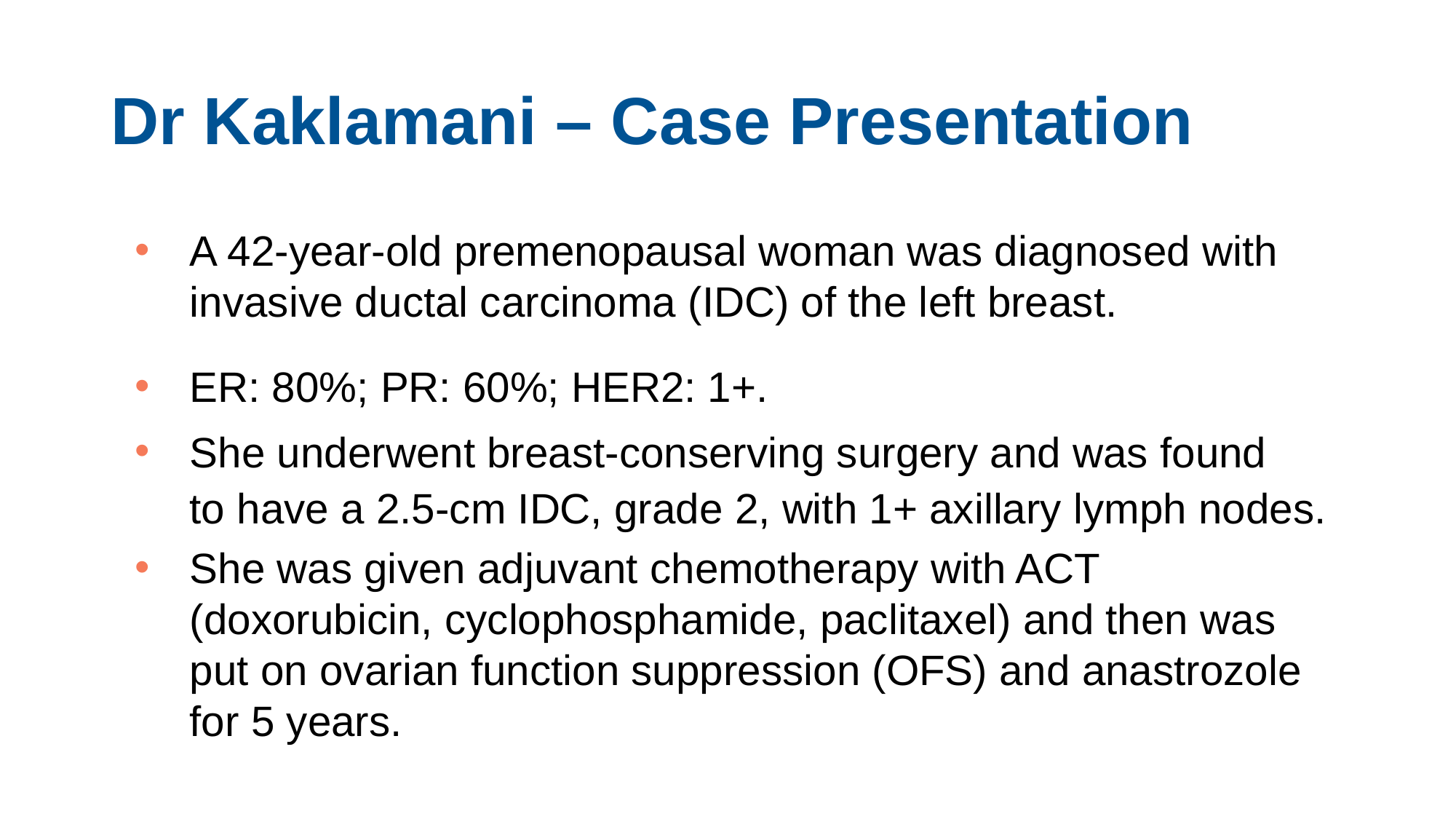

# Dr Kaklamani – Case Presentation
A 42-year-old premenopausal woman was diagnosed with invasive ductal carcinoma (IDC) of the left breast.
ER: 80%; PR: 60%; HER2: 1+.
She underwent breast-conserving surgery and was found
to have a 2.5-cm IDC, grade 2, with 1+ axillary lymph nodes.
She was given adjuvant chemotherapy with ACT (doxorubicin, cyclophosphamide, paclitaxel) and then was put on ovarian function suppression (OFS) and anastrozole for 5 years.